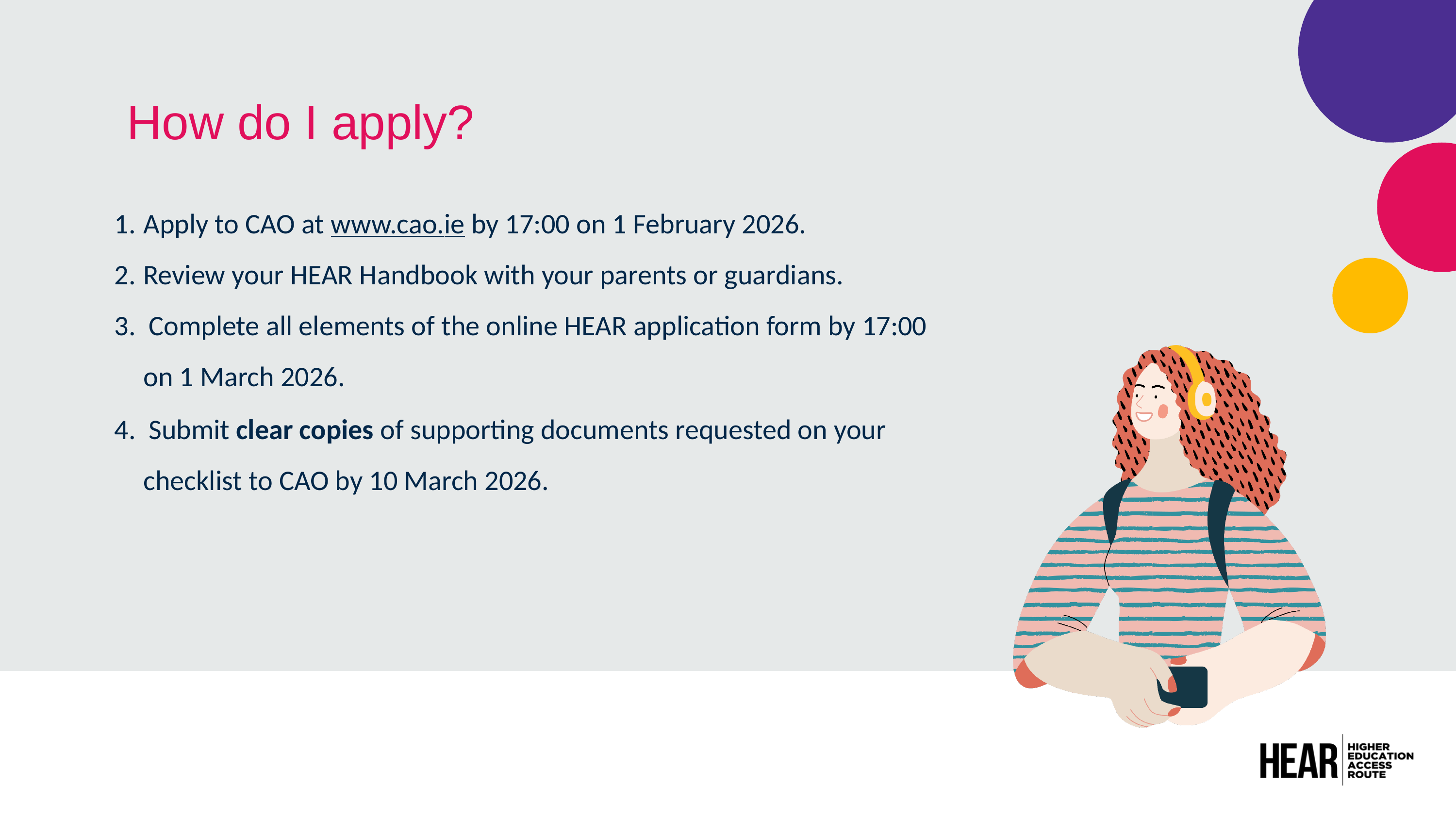

How do I apply?

Apply to CAO at www.cao.ie by 17:00 on 1 February 2026.
Review your HEAR Handbook with your parents or guardians.
3.  Complete all elements of the online HEAR application form by 17:00 on 1 March 2026.
4.  Submit clear copies of supporting documents requested on your checklist to CAO by 10 March 2026.